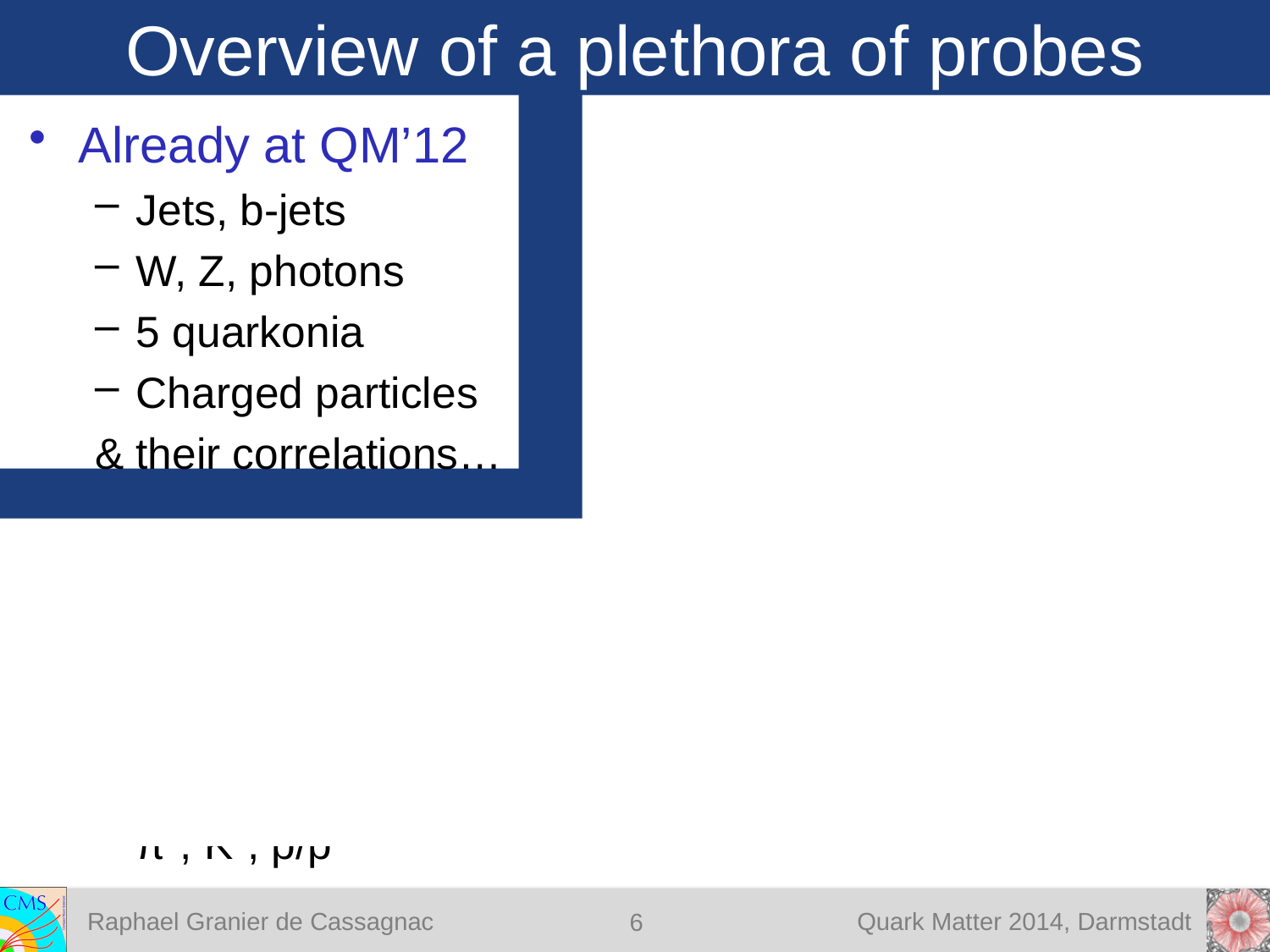

# Overview of a plethora of probes

Already at QM’12
Jets, b-jets
W, Z, photons
5 quarkonia
Charged particles
& their correlations…

New (in pPb, also in 50-100% PbPb)
B+, B0, BS mesons
KS, Λ
π±, K±, p/p

6